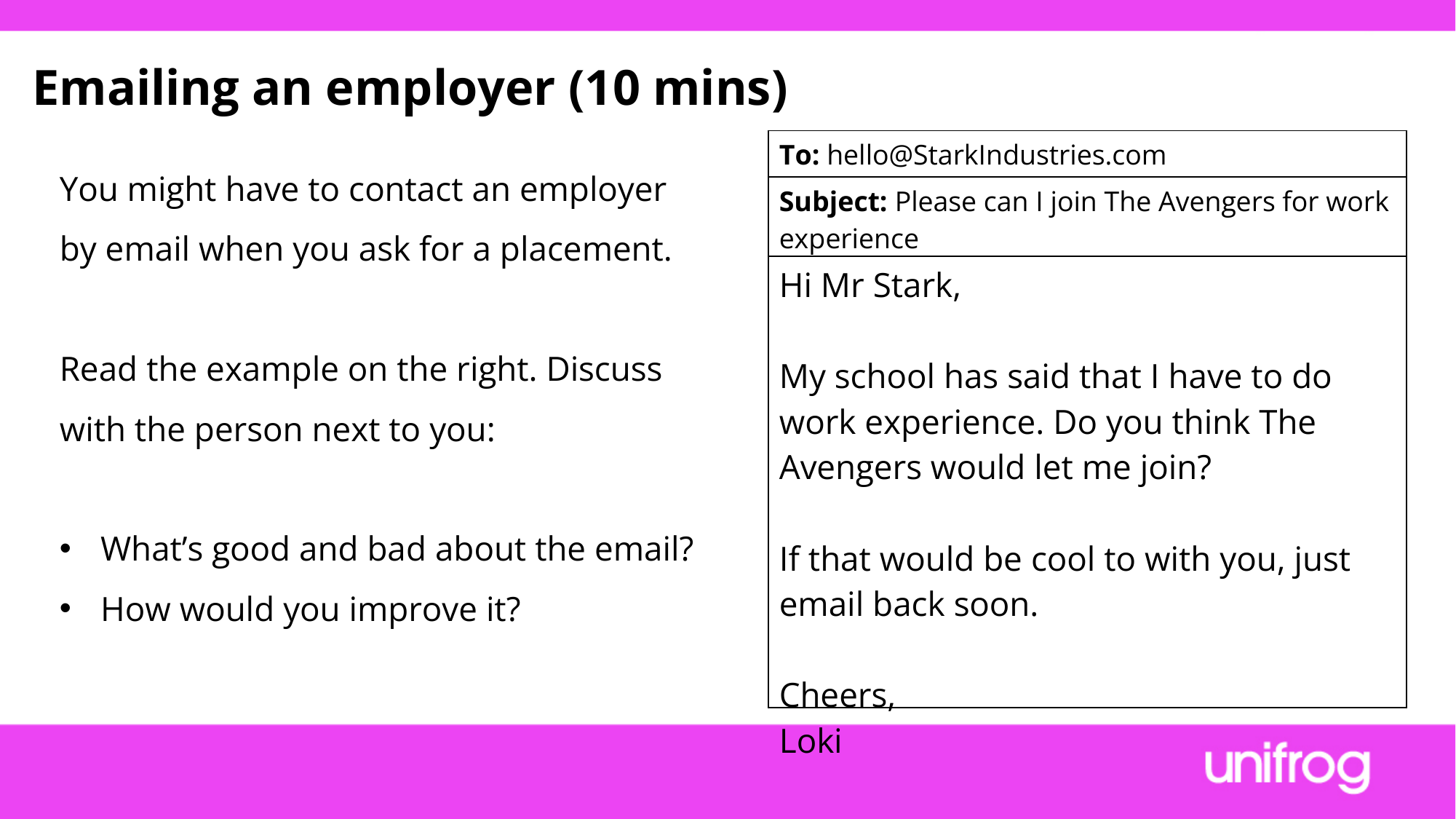

Emailing an employer (10 mins)
| To: hello@StarkIndustries.com |
| --- |
| Subject: Please can I join The Avengers for work experience |
| Hi Mr Stark, My school has said that I have to do work experience. Do you think The Avengers would let me join? If that would be cool to with you, just email back soon. Cheers, Loki |
You might have to contact an employer by email when you ask for a placement.

Read the example on the right. Discuss with the person next to you:

What’s good and bad about the email?
How would you improve it?